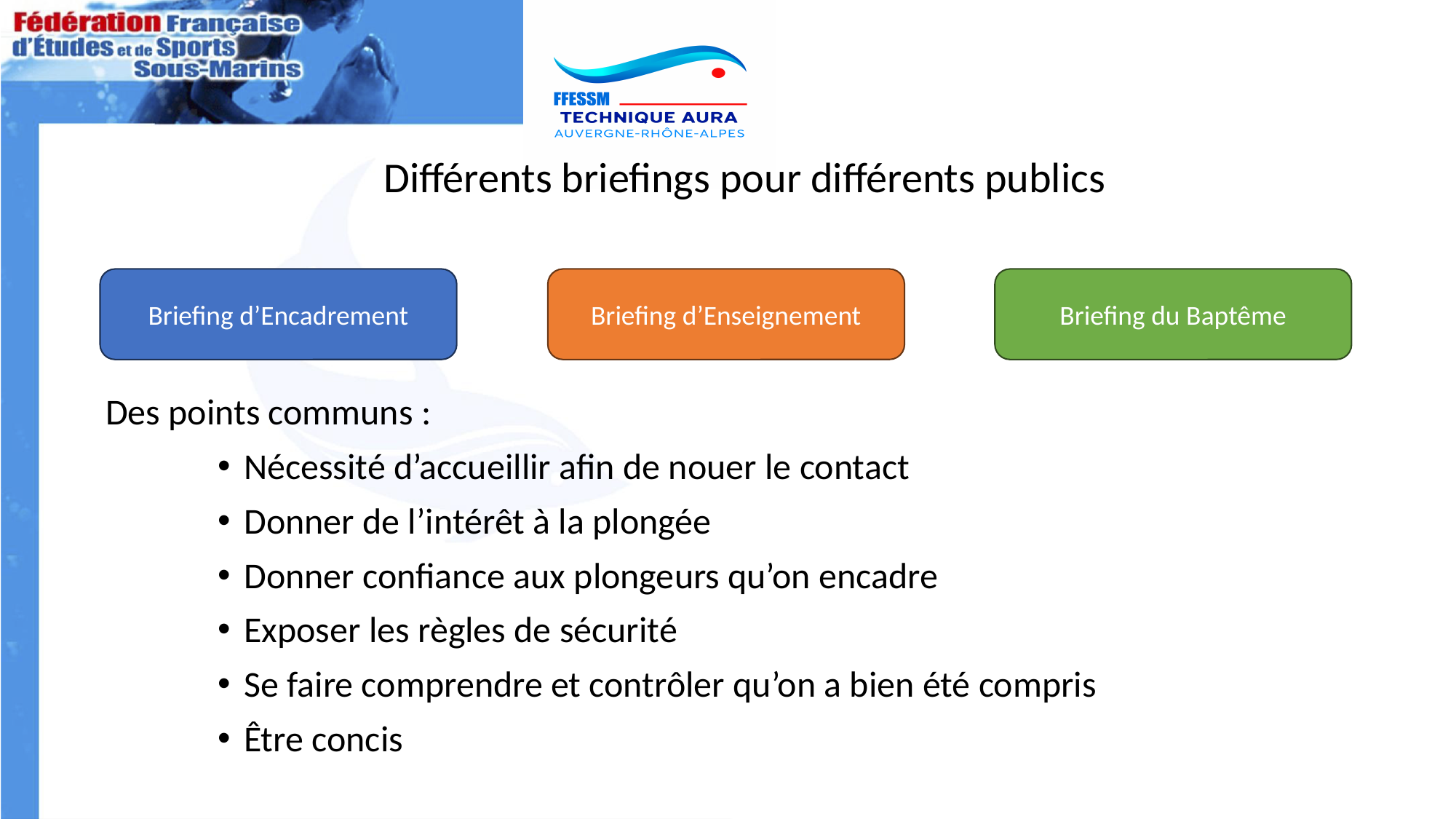

Différents briefings pour différents publics

  Des points communs :
Nécessité d’accueillir afin de nouer le contact
Donner de l’intérêt à la plongée
Donner confiance aux plongeurs qu’on encadre
Exposer les règles de sécurité
Se faire comprendre et contrôler qu’on a bien été compris
Être concis
Briefing d’Enseignement
Briefing du Baptême
Briefing d’Encadrement